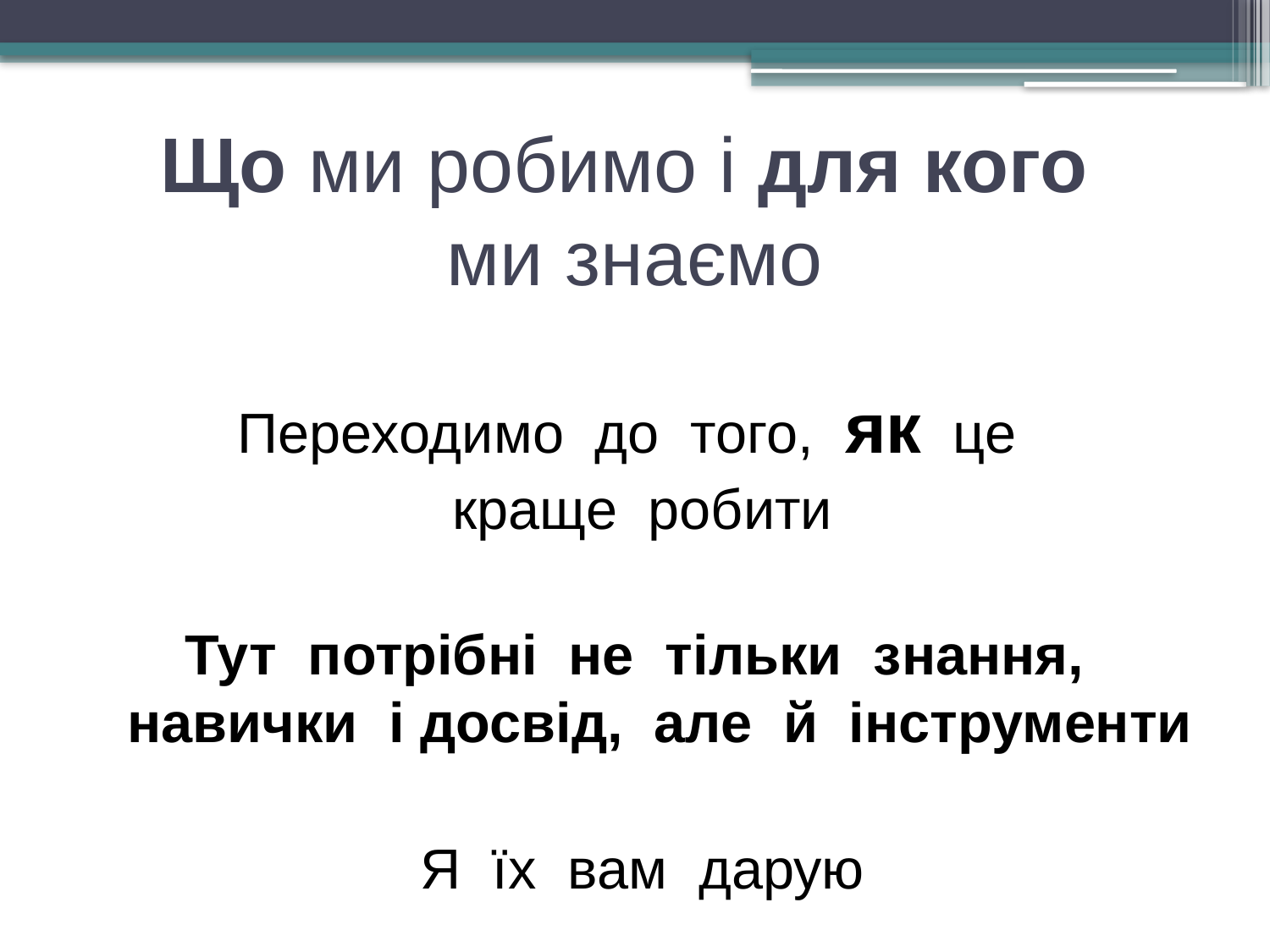

# Що ми робимо і для кого ми знаємо

Переходимо  до  того,  як  це
краще  робити

Тут  потрібні  не  тільки  знання,  навички  і досвід,  але  й  інструменти

Я  їх  вам  дарую